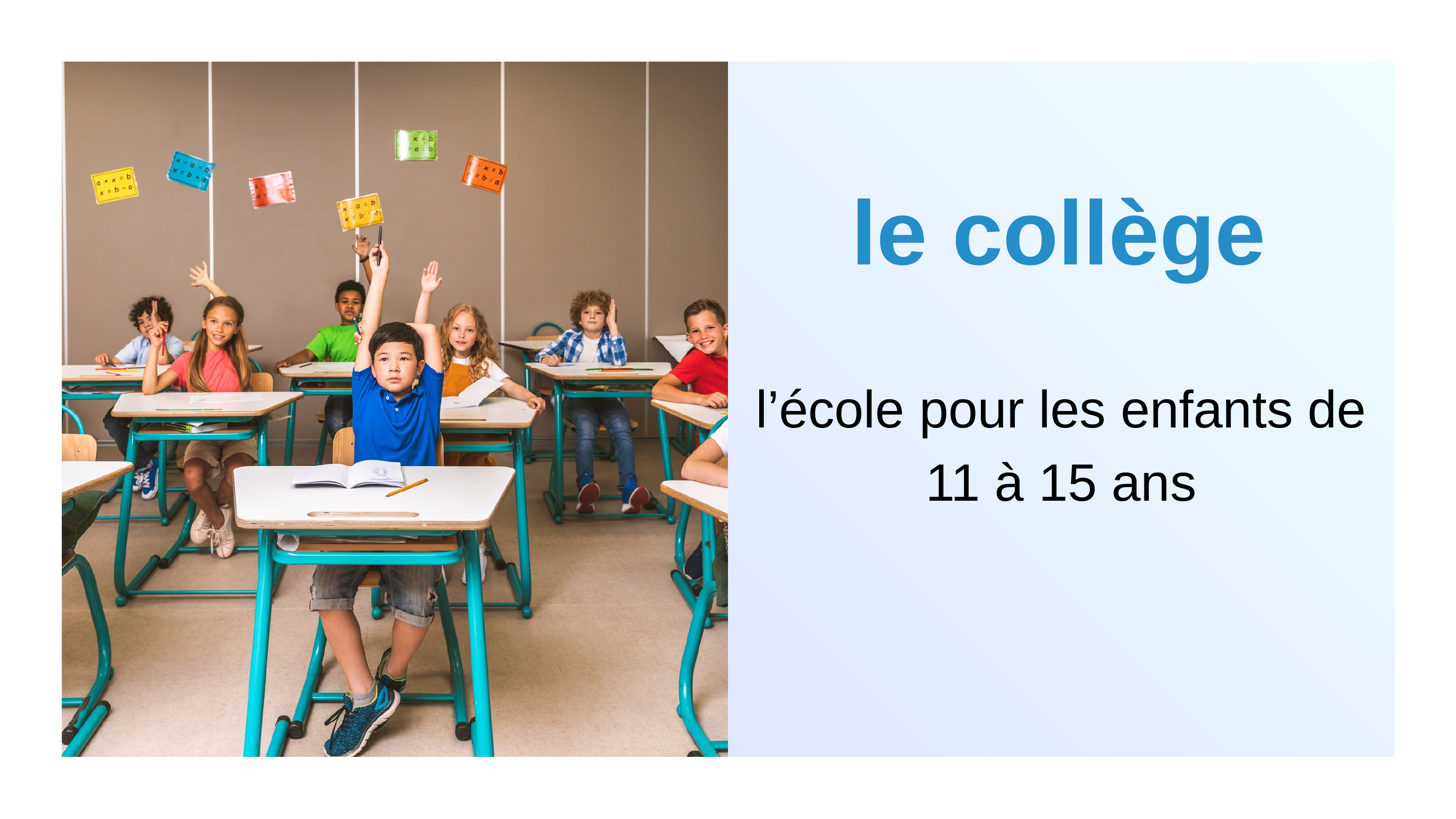

le collège
l’école pour les enfants de 11 à 15 ans